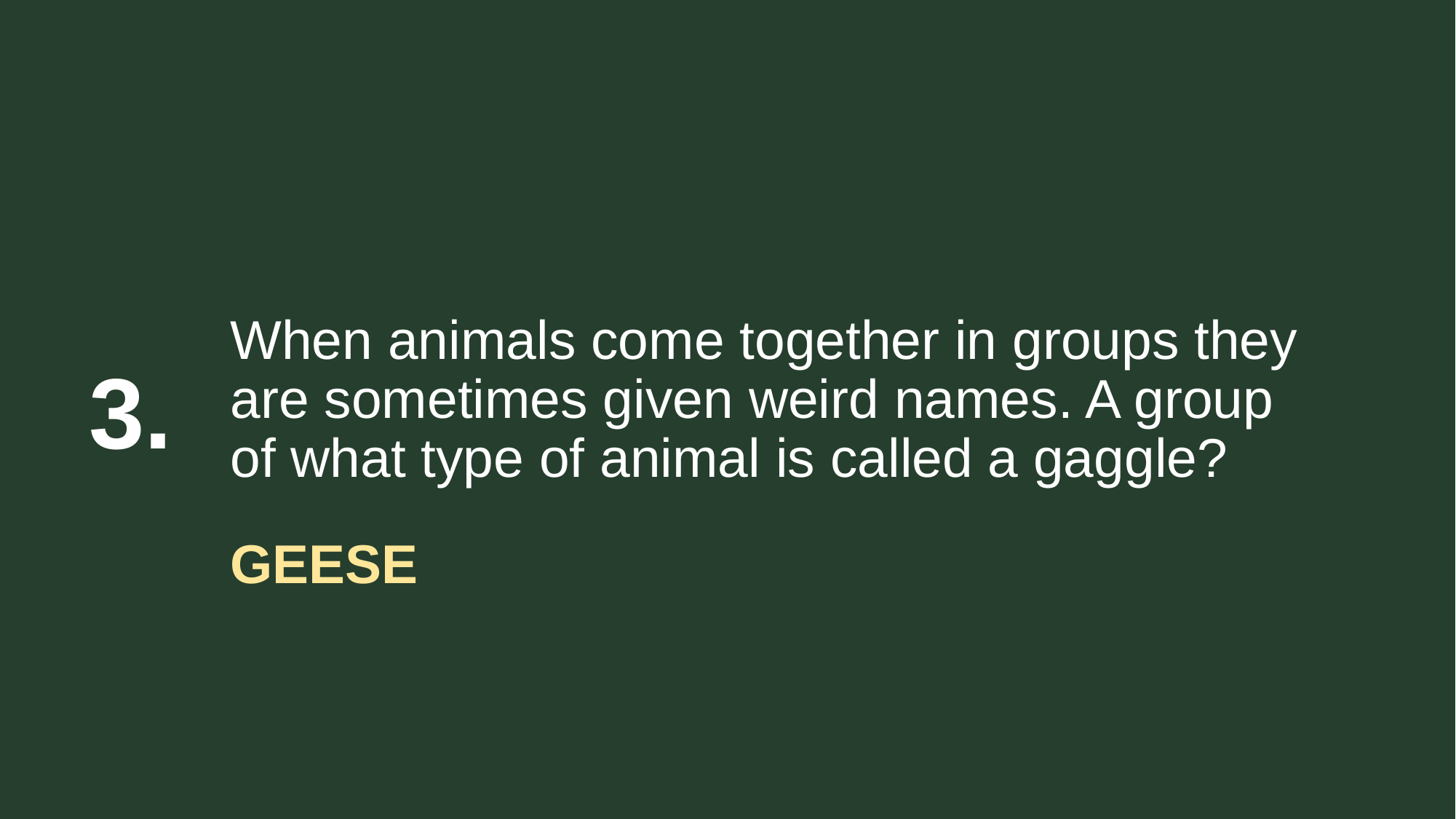

When animals come together in groups they are sometimes given weird names. A group of what type of animal is called a gaggle?
3.
GEESE